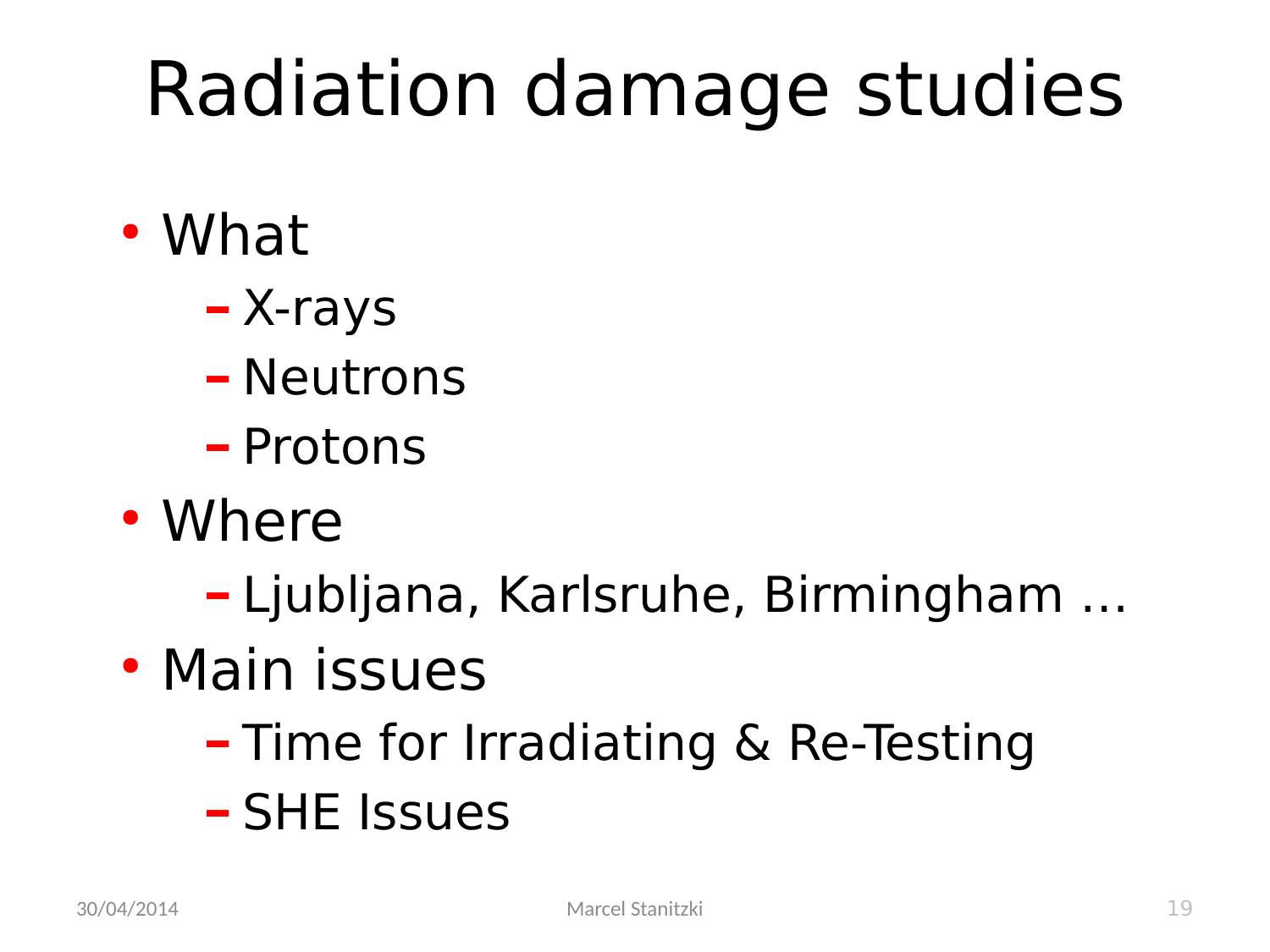

# Radiation damage studies
What
X-rays
Neutrons
Protons
Where
Ljubljana, Karlsruhe, Birmingham …
Main issues
Time for Irradiating & Re-Testing
SHE Issues
Marcel Stanitzki
30/04/2014
19